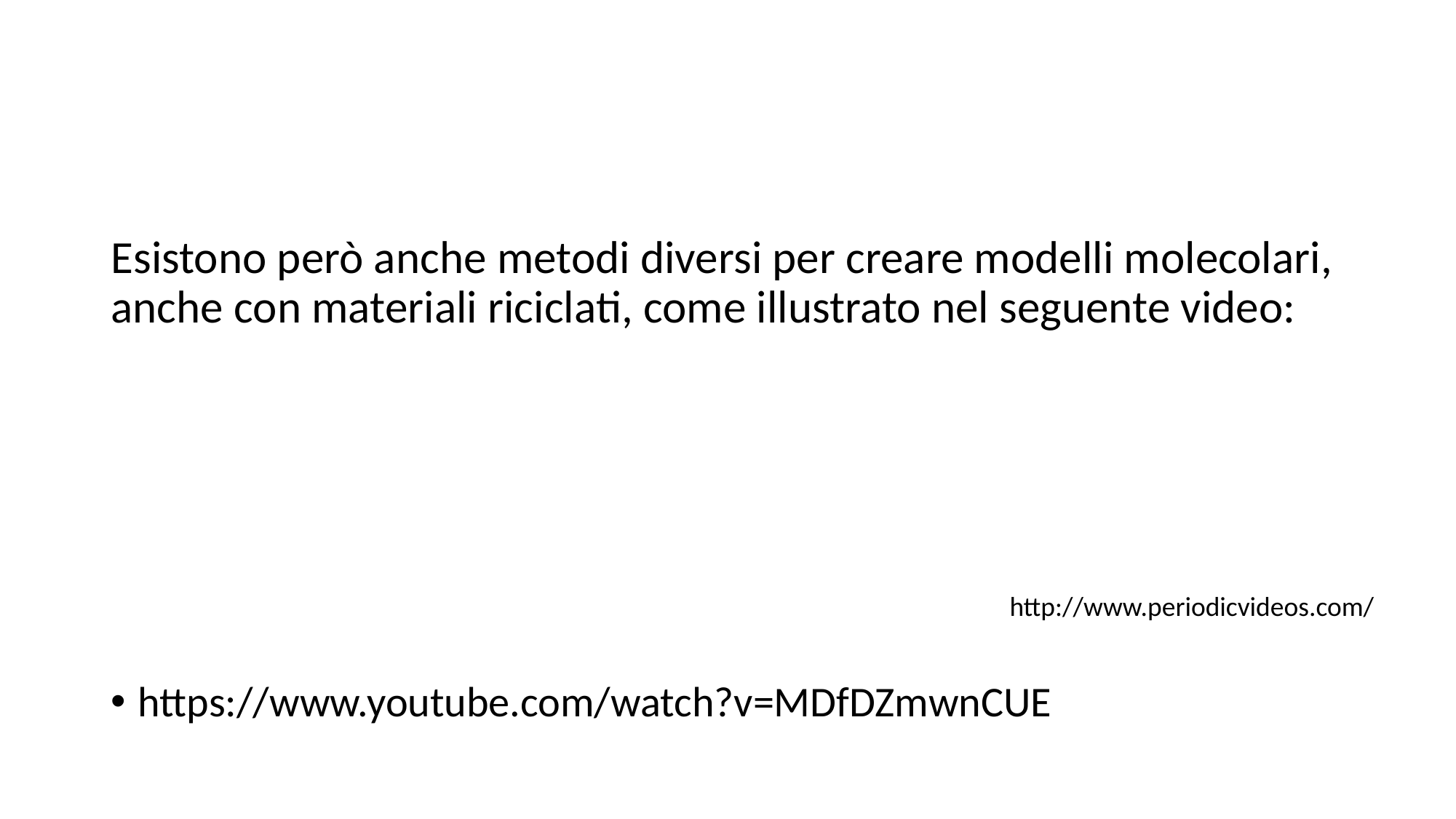

# Esistono però anche metodi diversi per creare modelli molecolari, anche con materiali riciclati, come illustrato nel seguente video:
http://www.periodicvideos.com/
https://www.youtube.com/watch?v=MDfDZmwnCUE